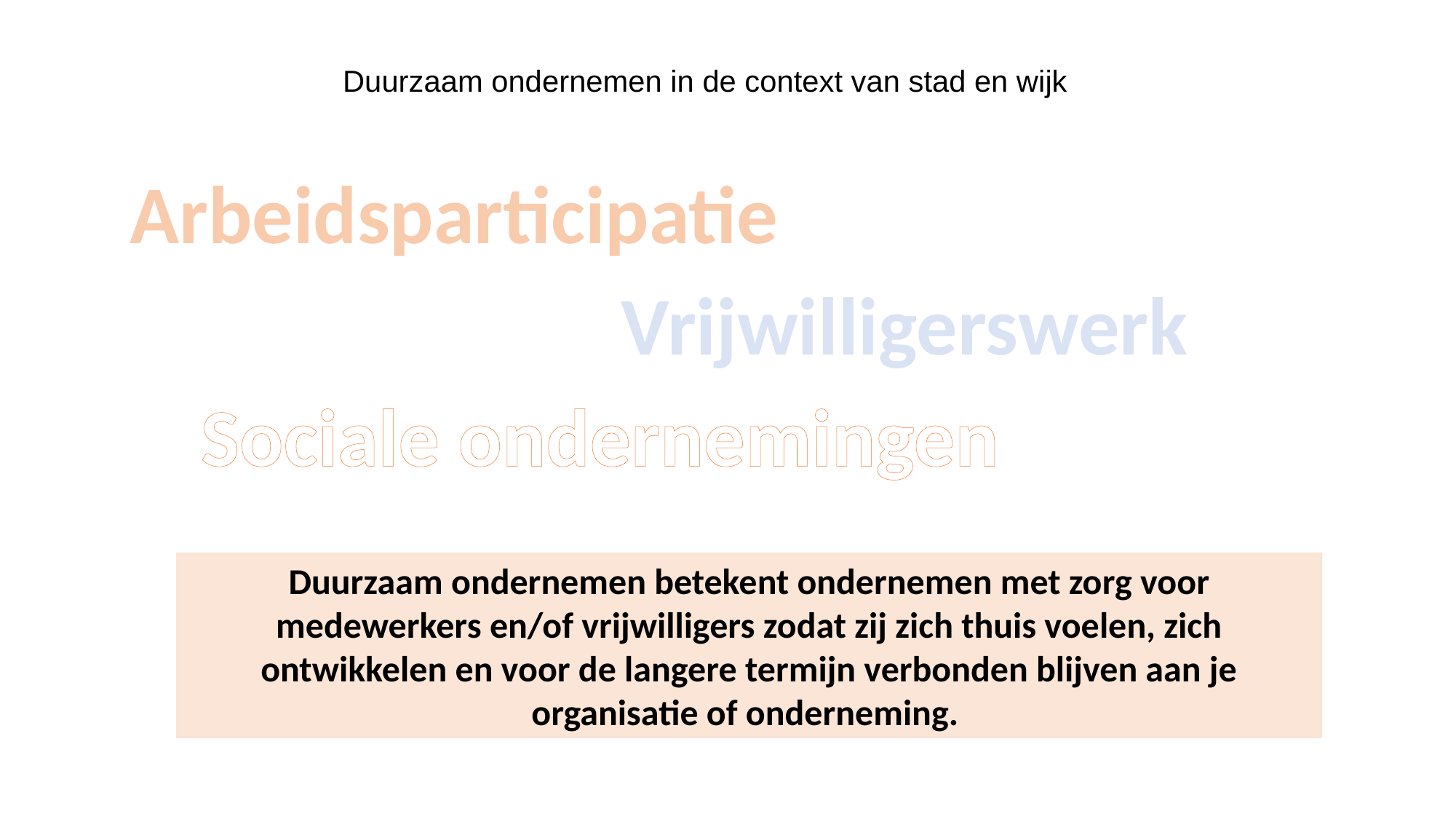

Duurzaam ondernemen in de context van stad en wijk
Arbeidsparticipatie
Vrijwilligerswerk
Sociale ondernemingen
Duurzaam ondernemen betekent ondernemen met zorg voor medewerkers en/of vrijwilligers zodat zij zich thuis voelen, zich ontwikkelen en voor de langere termijn verbonden blijven aan je organisatie of onderneming.